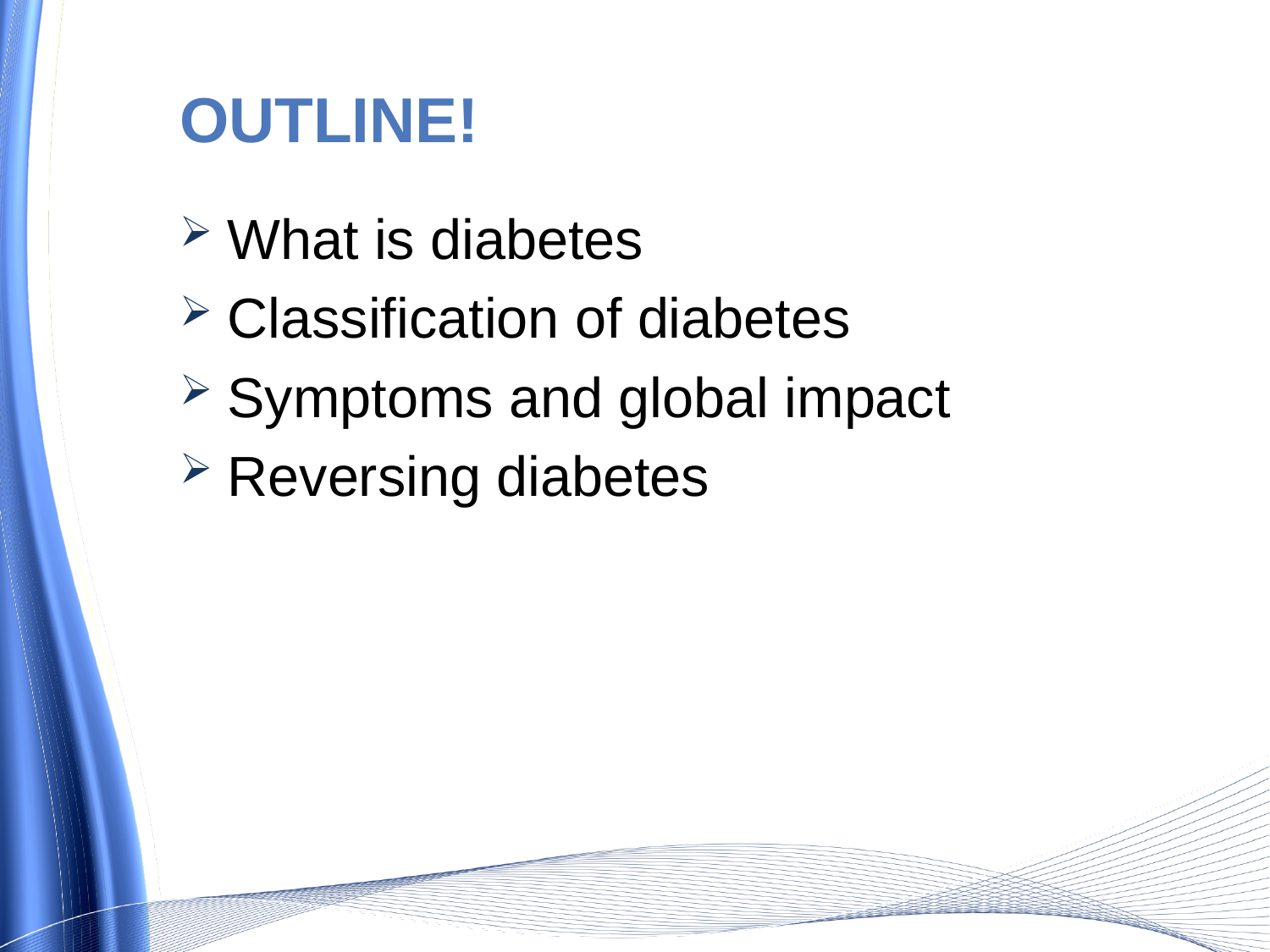

# Outline!
What is diabetes
Classification of diabetes
Symptoms and global impact
Reversing diabetes